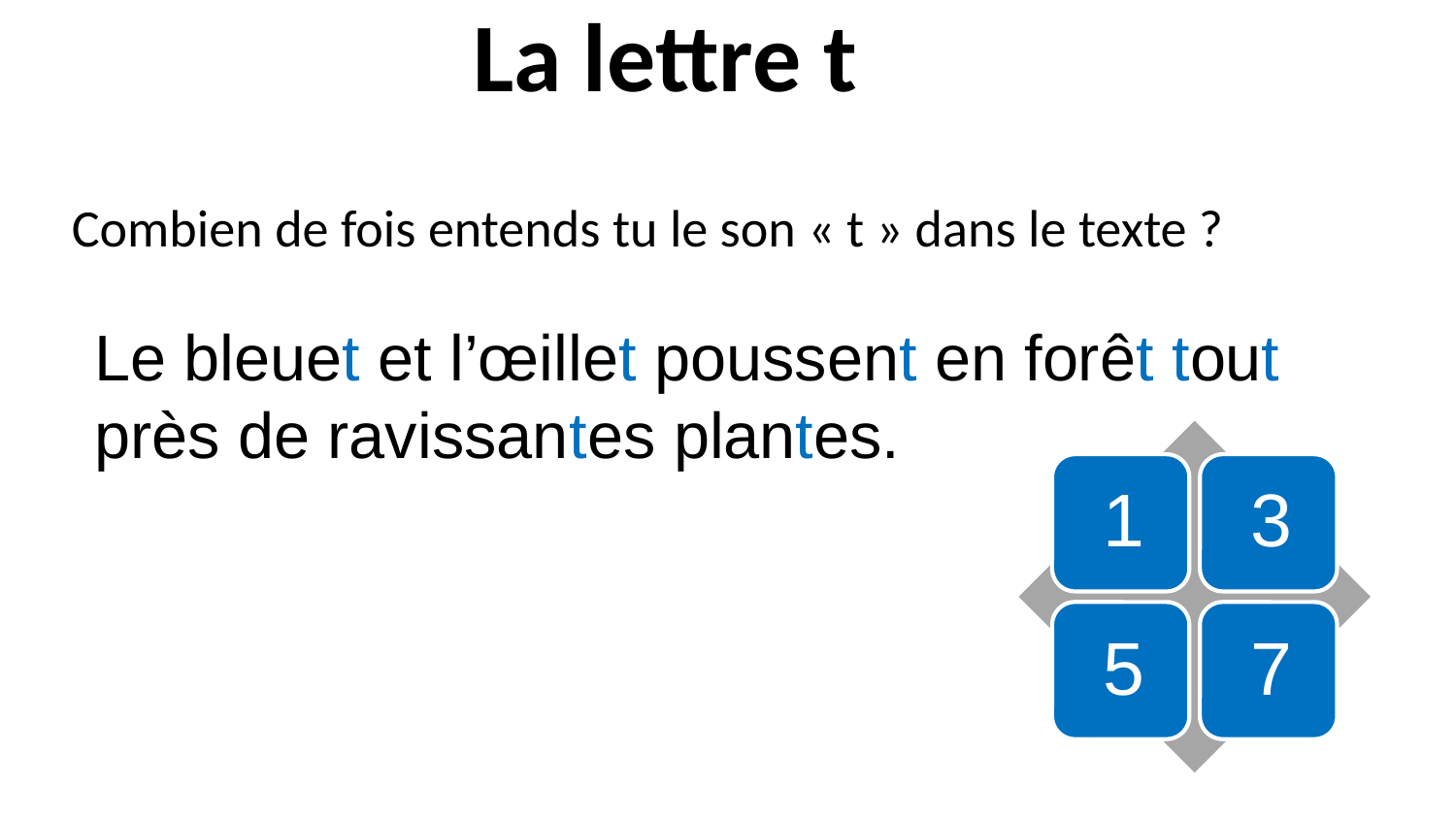

La lettre t
Combien de fois entends tu le son « t » dans le texte ?
Le bleuet et l’œillet poussent en forêt tout près de ravissantes plantes.
1
3
5
7